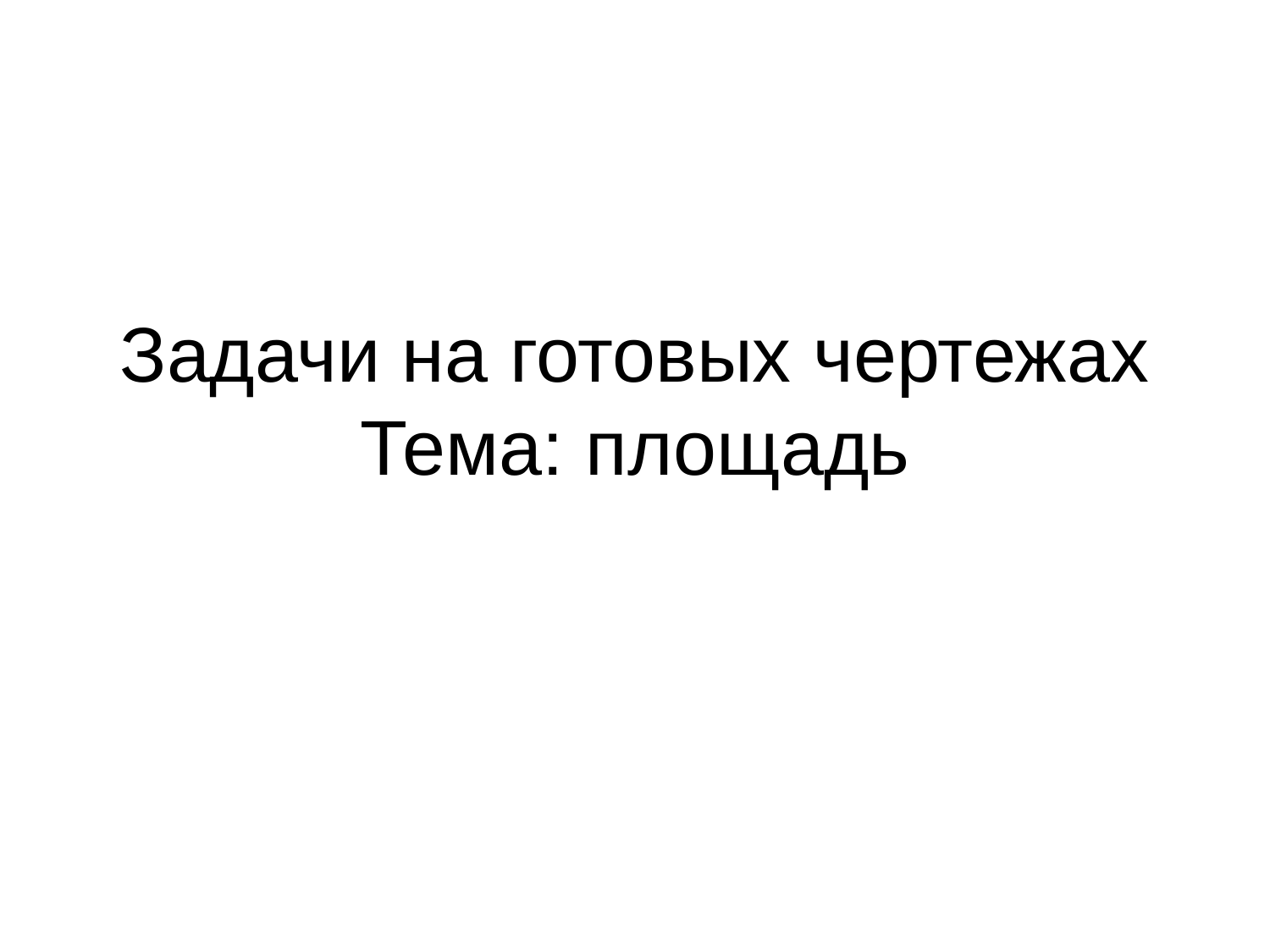

# Задачи на готовых чертежах Тема: площадь